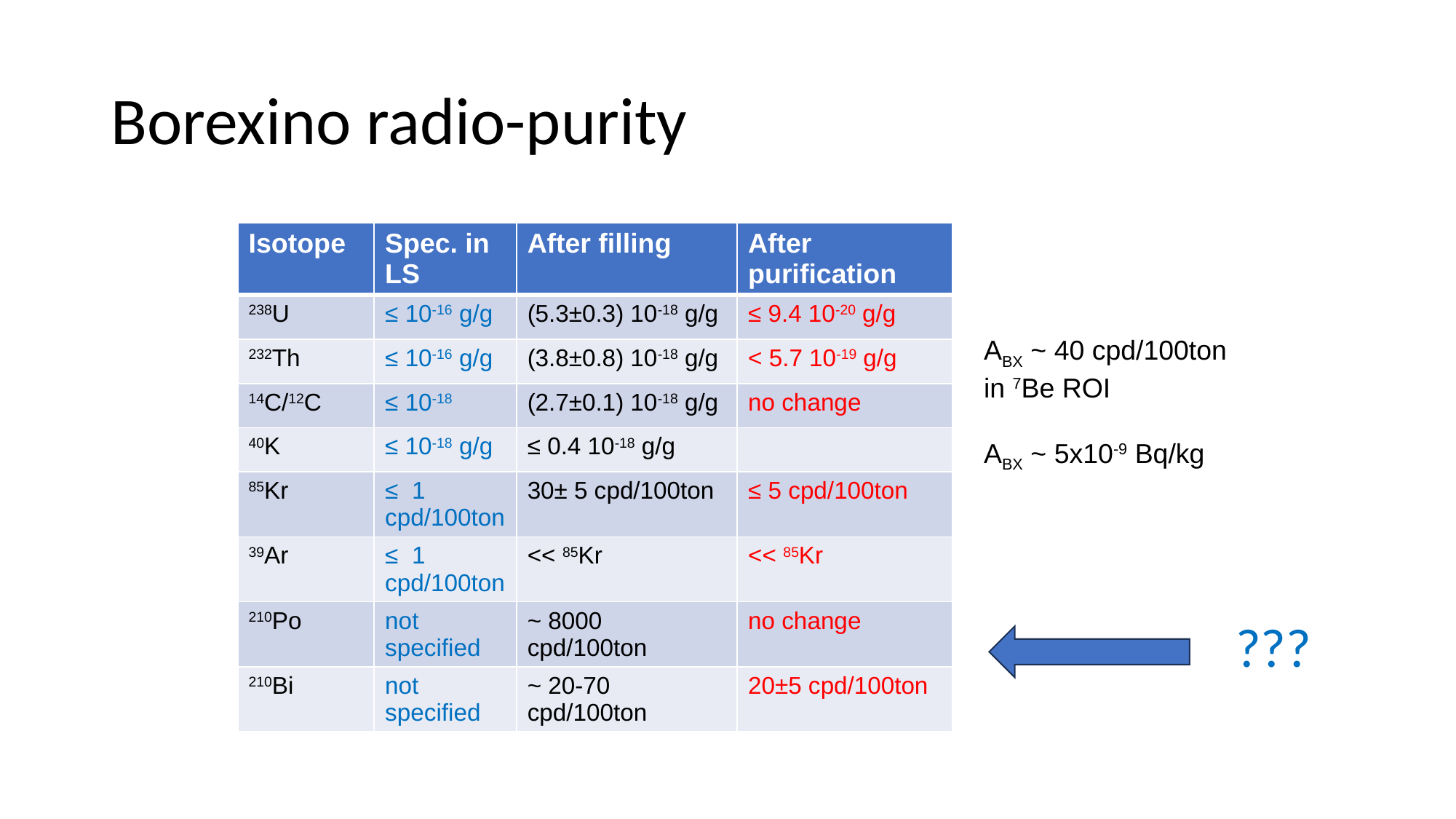

# Borexino radio-purity
| Isotope | Spec. in LS | After filling | After purification |
| --- | --- | --- | --- |
| 238U | ≤ 10-16 g/g | (5.3±0.3) 10-18 g/g | ≤ 9.4 10-20 g/g |
| 232Th | ≤ 10-16 g/g | (3.8±0.8) 10-18 g/g | < 5.7 10-19 g/g |
| 14C/12C | ≤ 10-18 | (2.7±0.1) 10-18 g/g | no change |
| 40K | ≤ 10-18 g/g | ≤ 0.4 10-18 g/g |  |
| 85Kr | ≤ 1 cpd/100ton | 30± 5 cpd/100ton | ≤ 5 cpd/100ton |
| 39Ar | ≤ 1 cpd/100ton | << 85Kr | << 85Kr |
| 210Po | not specified | ~ 8000 cpd/100ton | no change |
| 210Bi | not specified | ~ 20-70 cpd/100ton | 20±5 cpd/100ton |
ABX ~ 40 cpd/100ton
in 7Be ROI

ABX ~ 5x10-9 Bq/kg
???